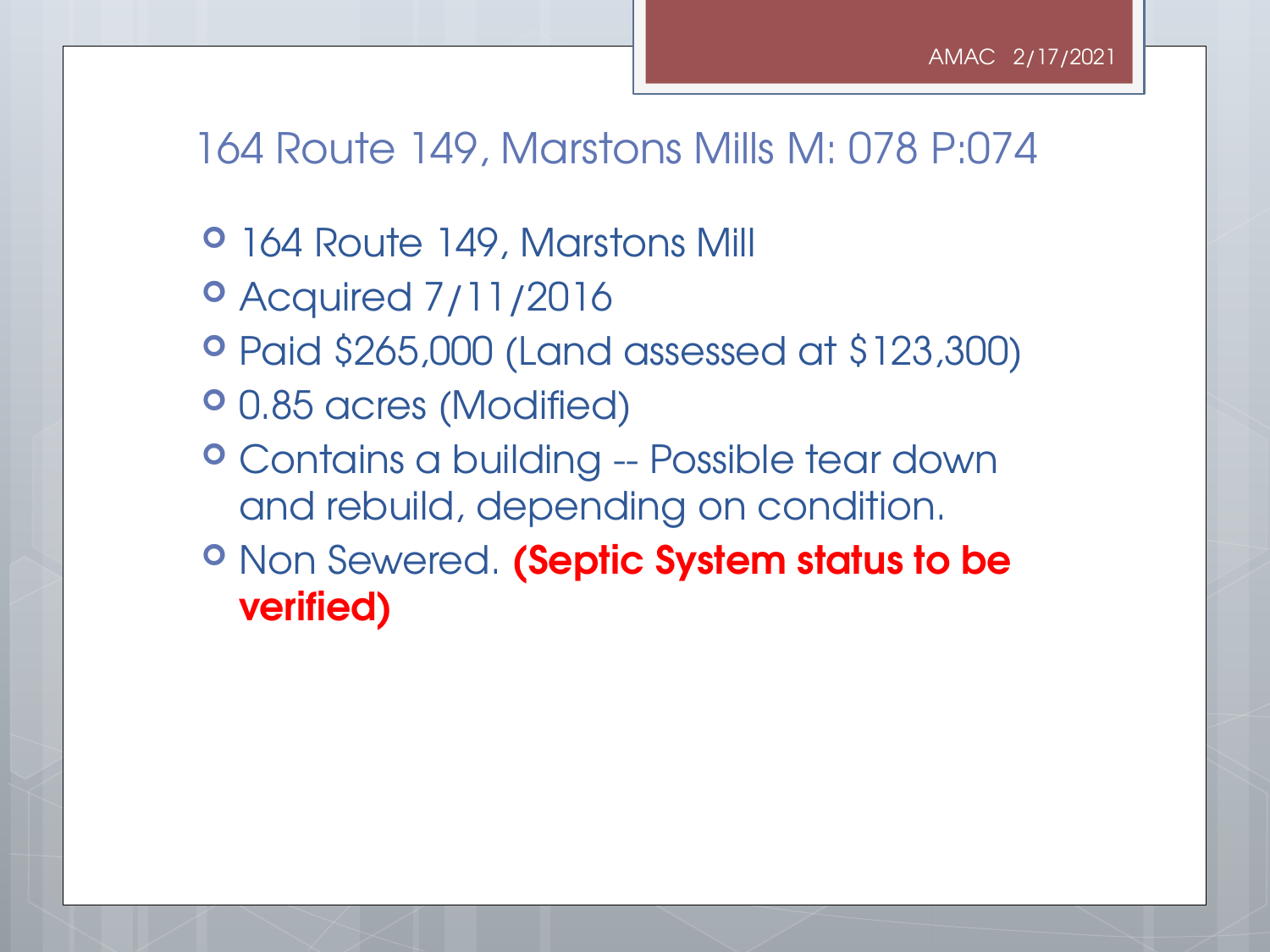

AMAC   2/17/2021
# 164 Route 149, Marstons Mills M: 078 P:074
164 Route 149, Marstons Mill
Acquired 7/11/2016
Paid $265,000 (Land assessed at $123,300)
0.85 acres (Modified)
Contains a building -- Possible tear down and rebuild, depending on condition.
Non Sewered. (Septic System status to be verified)